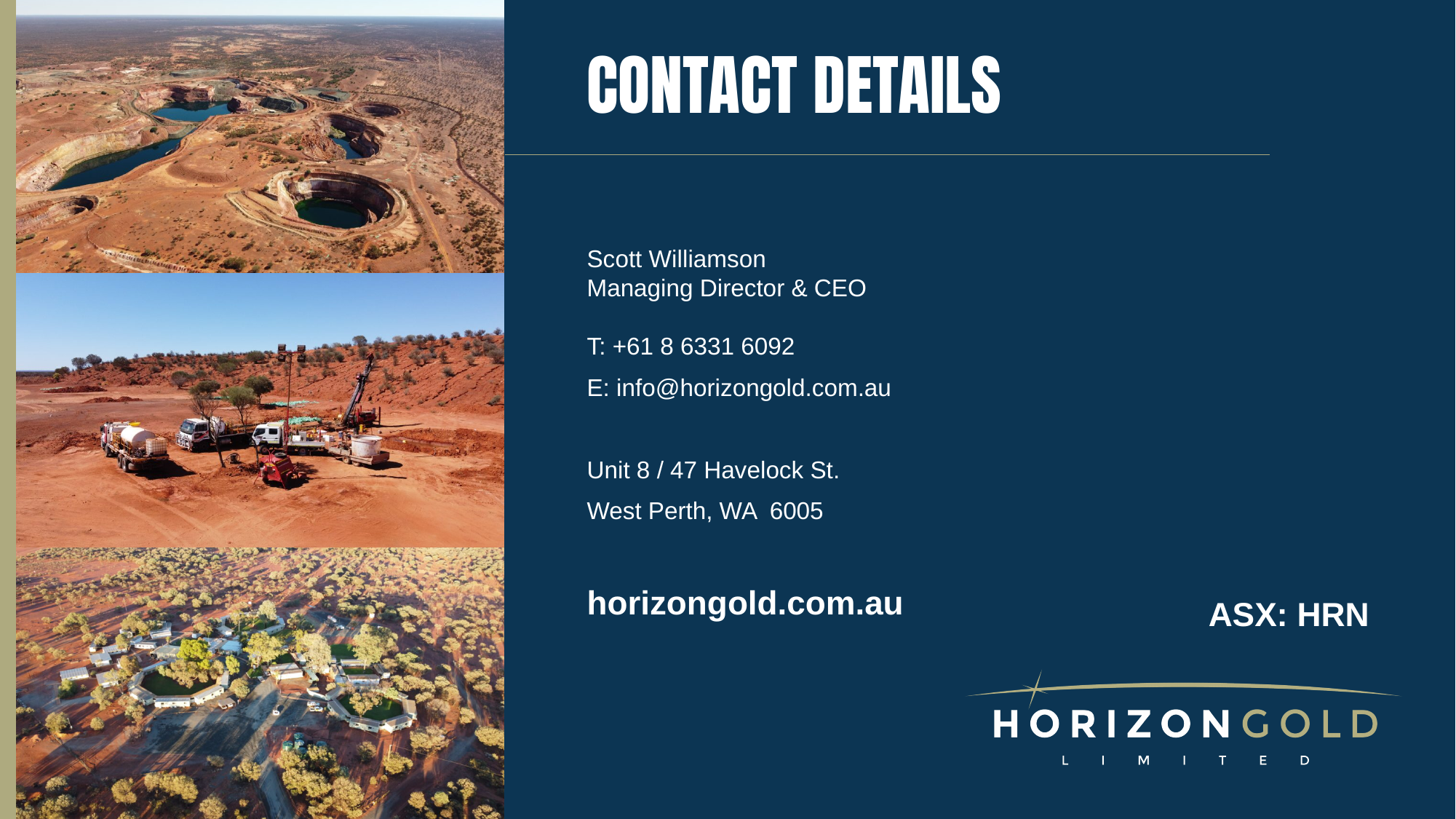

CONTACT DETAILS

Scott Williamson
Managing Director & CEO

T: +61 8 6331 6092
E: info@horizongold.com.au

Unit 8 / 47 Havelock St.
West Perth, WA  6005

horizongold.com.au
ASX: HRN